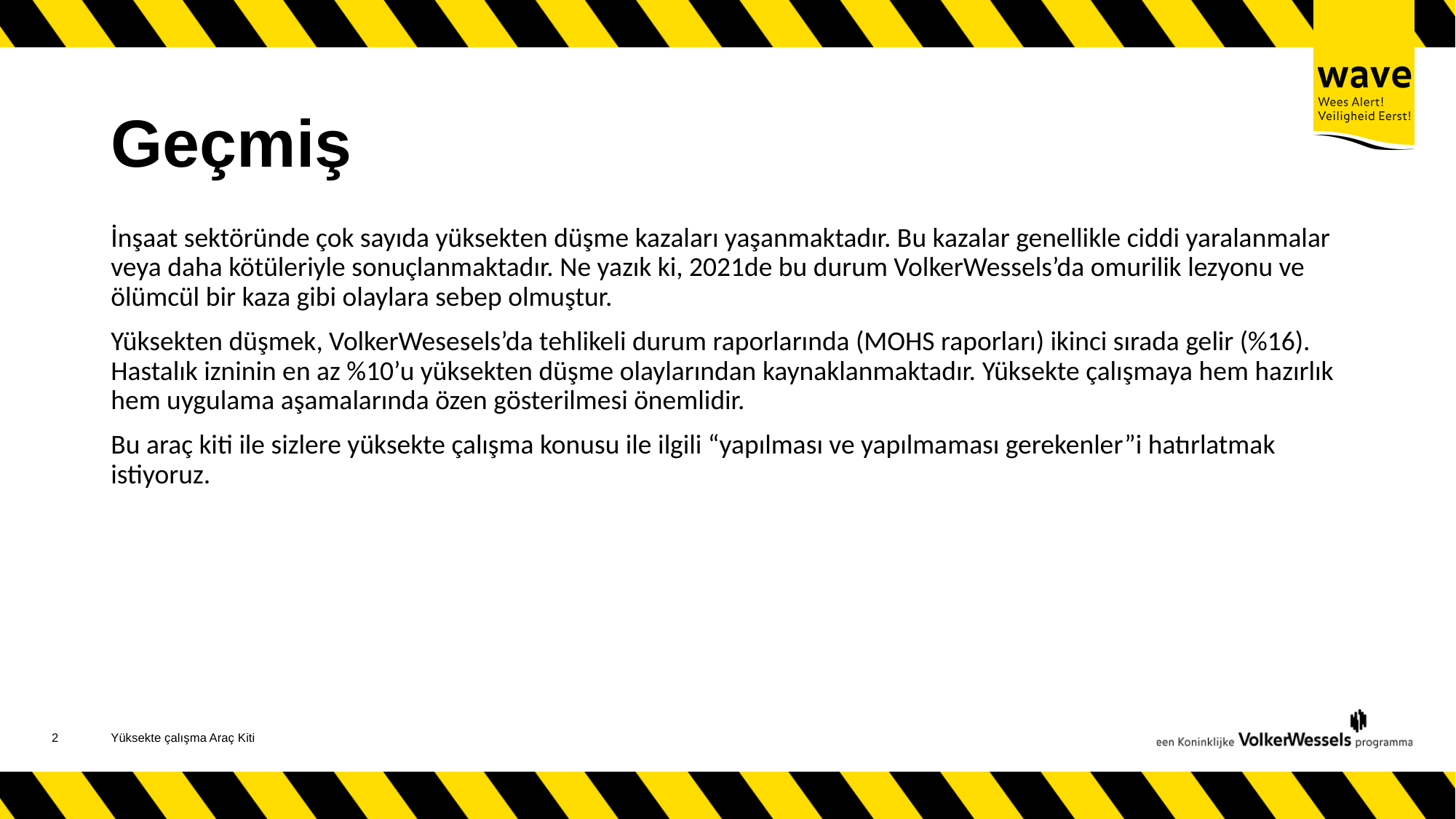

# Geçmiş
İnşaat sektöründe çok sayıda yüksekten düşme kazaları yaşanmaktadır. Bu kazalar genellikle ciddi yaralanmalar veya daha kötüleriyle sonuçlanmaktadır. Ne yazık ki, 2021de bu durum VolkerWessels’da omurilik lezyonu ve ölümcül bir kaza gibi olaylara sebep olmuştur.
Yüksekten düşmek, VolkerWesesels’da tehlikeli durum raporlarında (MOHS raporları) ikinci sırada gelir (%16). Hastalık izninin en az %10’u yüksekten düşme olaylarından kaynaklanmaktadır. Yüksekte çalışmaya hem hazırlık hem uygulama aşamalarında özen gösterilmesi önemlidir.
Bu araç kiti ile sizlere yüksekte çalışma konusu ile ilgili “yapılması ve yapılmaması gerekenler”i hatırlatmak istiyoruz.

2
Yüksekte çalışma Araç Kiti